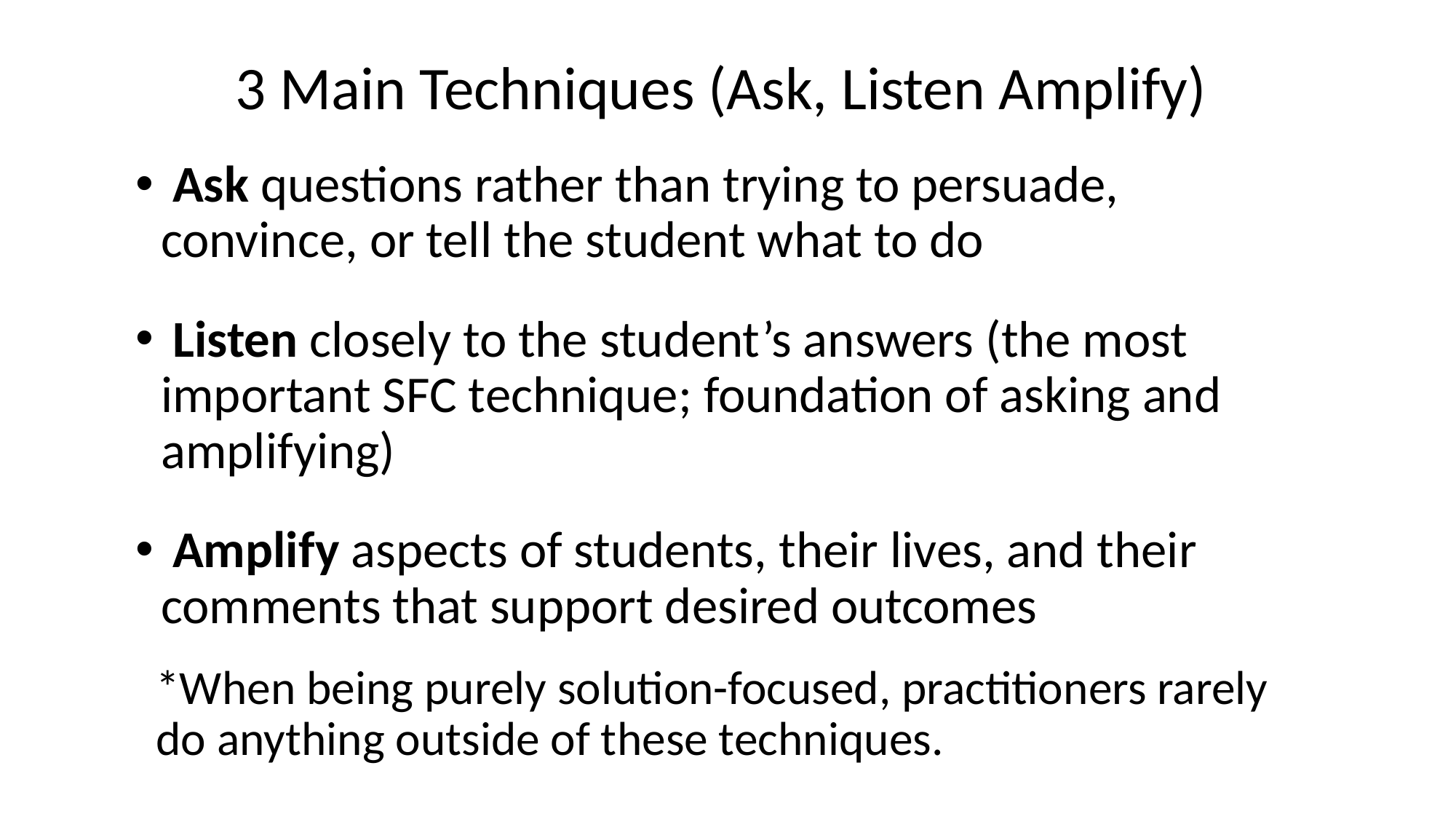

# 3 Main Techniques (Ask, Listen Amplify)
 Ask questions rather than trying to persuade, convince, or tell the student what to do

 Listen closely to the student’s answers (the most important SFC technique; foundation of asking and amplifying)

 Amplify aspects of students, their lives, and their comments that support desired outcomes

*When being purely solution-focused, practitioners rarely do anything outside of these techniques.